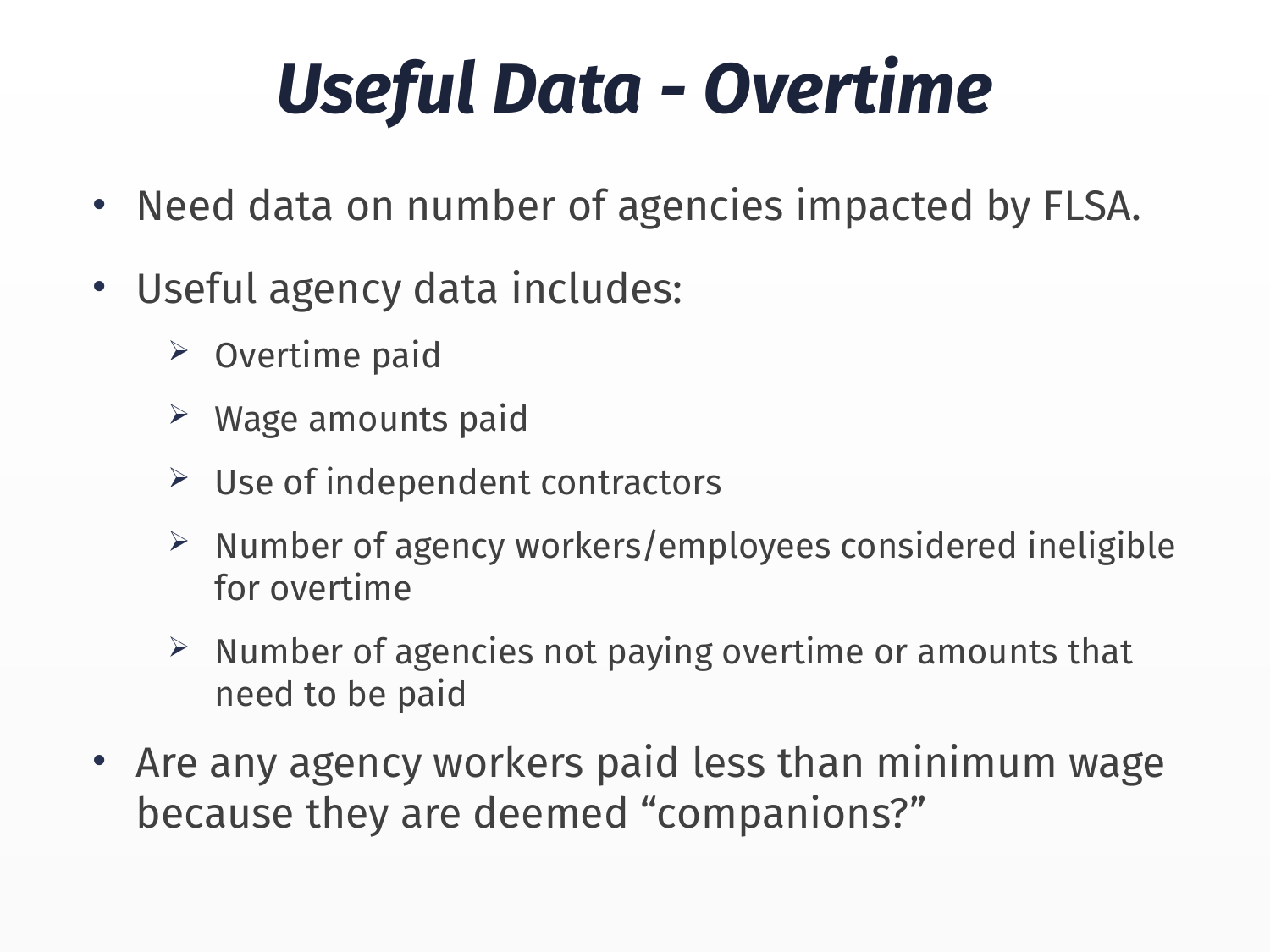

# Useful Data - Overtime
Need data on number of agencies impacted by FLSA.
Useful agency data includes:
Overtime paid
Wage amounts paid
Use of independent contractors
Number of agency workers/employees considered ineligible for overtime
Number of agencies not paying overtime or amounts that need to be paid
Are any agency workers paid less than minimum wage because they are deemed “companions?”
16